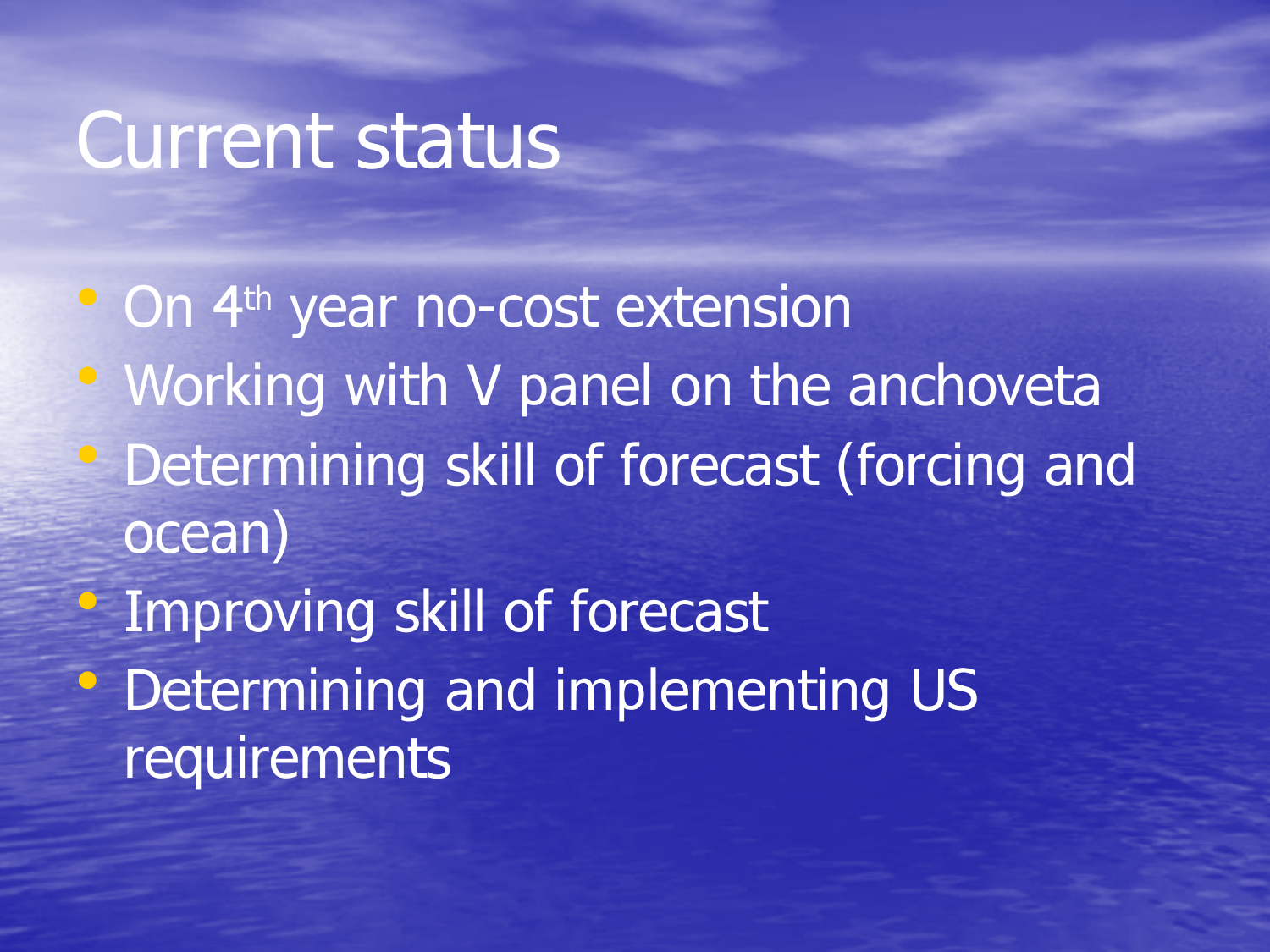

# Current status
On 4th year no-cost extension
Working with V panel on the anchoveta
Determining skill of forecast (forcing and ocean)
Improving skill of forecast
Determining and implementing US requirements